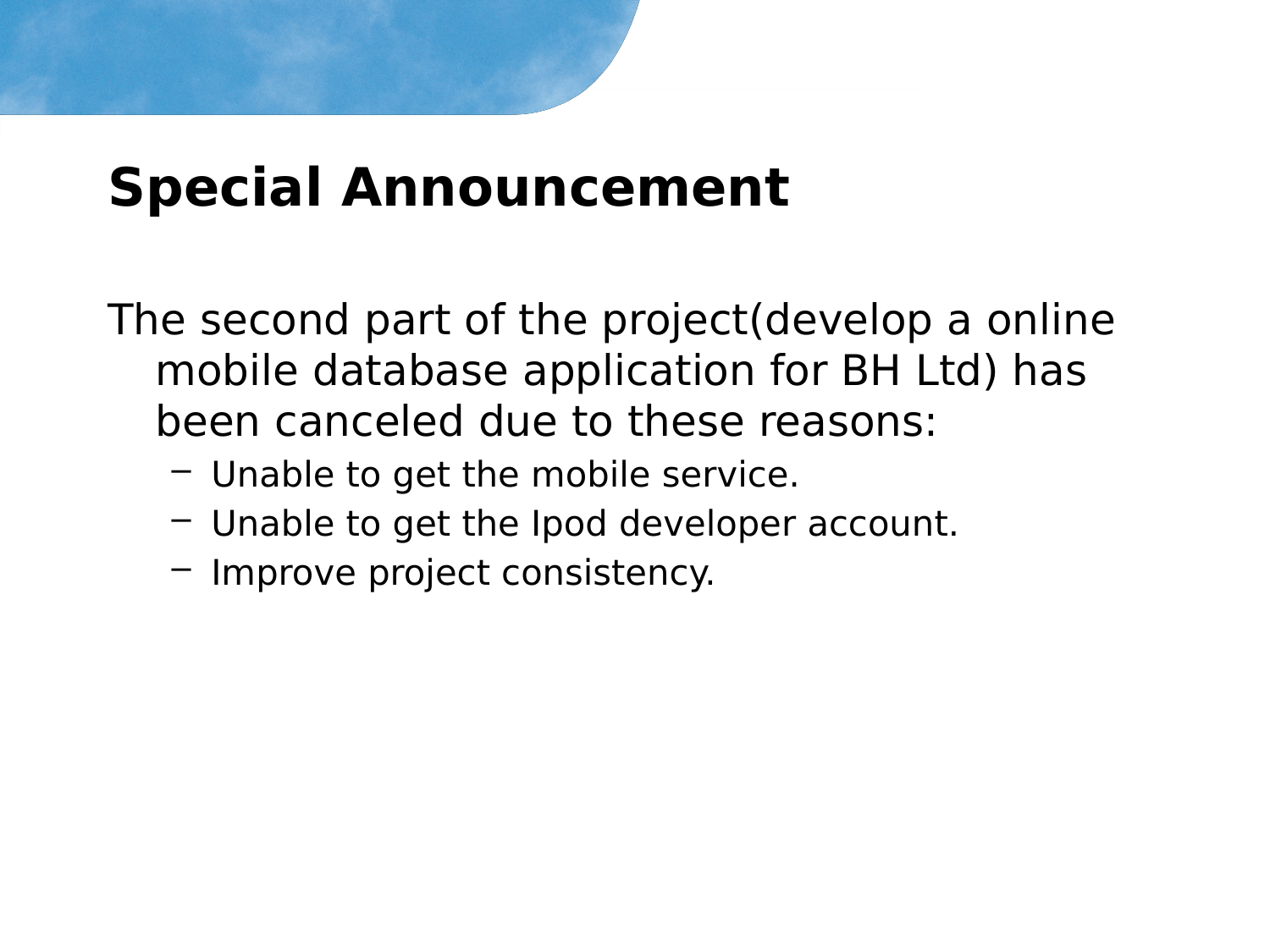

# Special Announcement
The second part of the project(develop a online mobile database application for BH Ltd) has been canceled due to these reasons:
Unable to get the mobile service.
Unable to get the Ipod developer account.
Improve project consistency.